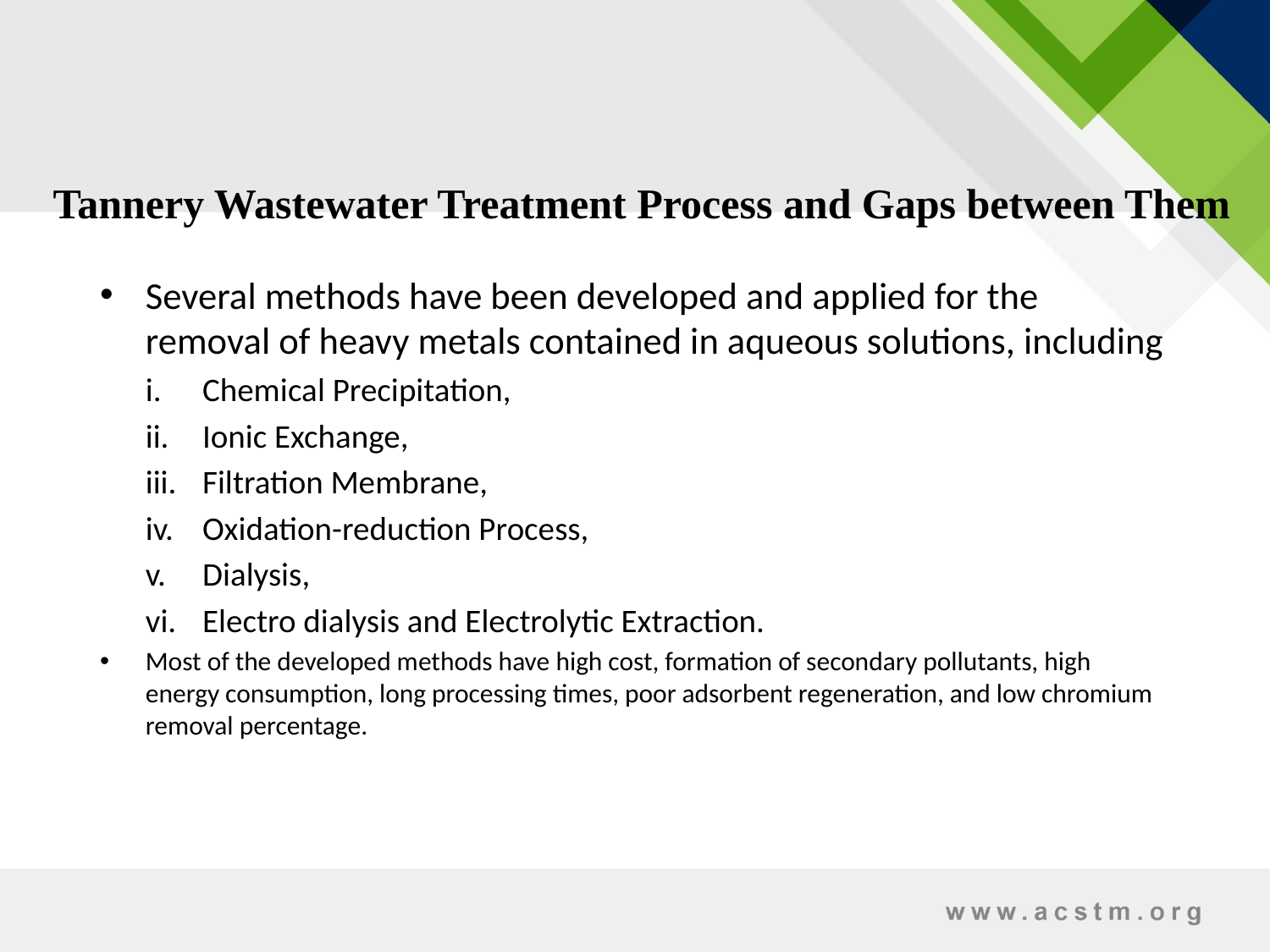

# Tannery Wastewater Treatment Process and Gaps between Them
Several methods have been developed and applied for the
removal of heavy metals contained in aqueous solutions, including
Chemical Precipitation,
Ionic Exchange,
Filtration Membrane,
Oxidation-reduction Process,
Dialysis,
Electro dialysis and Electrolytic Extraction.
Most of the developed methods have high cost, formation of secondary pollutants, high energy consumption, long processing times, poor adsorbent regeneration, and low chromium removal percentage.